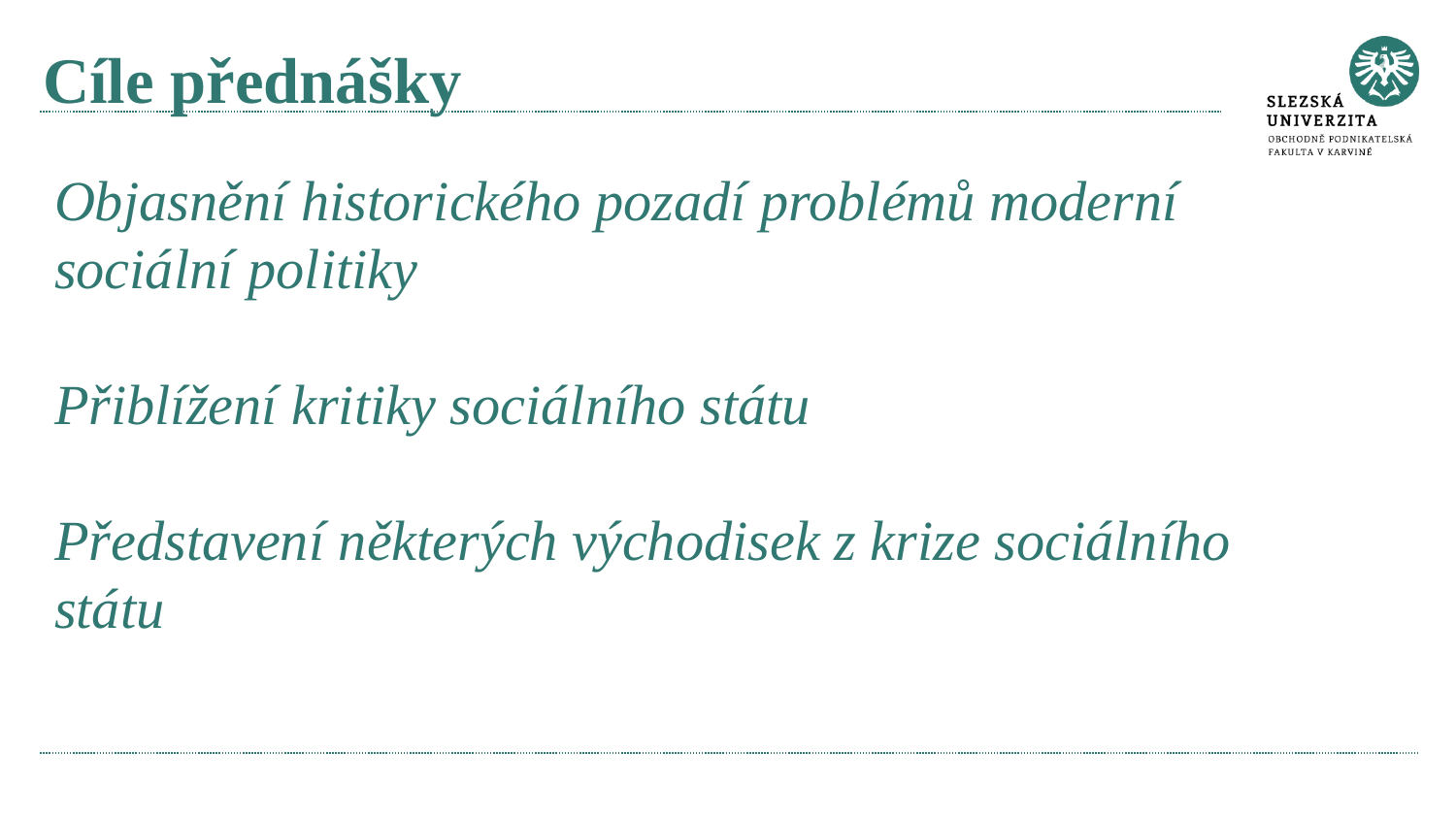

# Cíle přednášky
Objasnění historického pozadí problémů moderní sociální politiky

Přiblížení kritiky sociálního státu

Představení některých východisek z krize sociálního státu